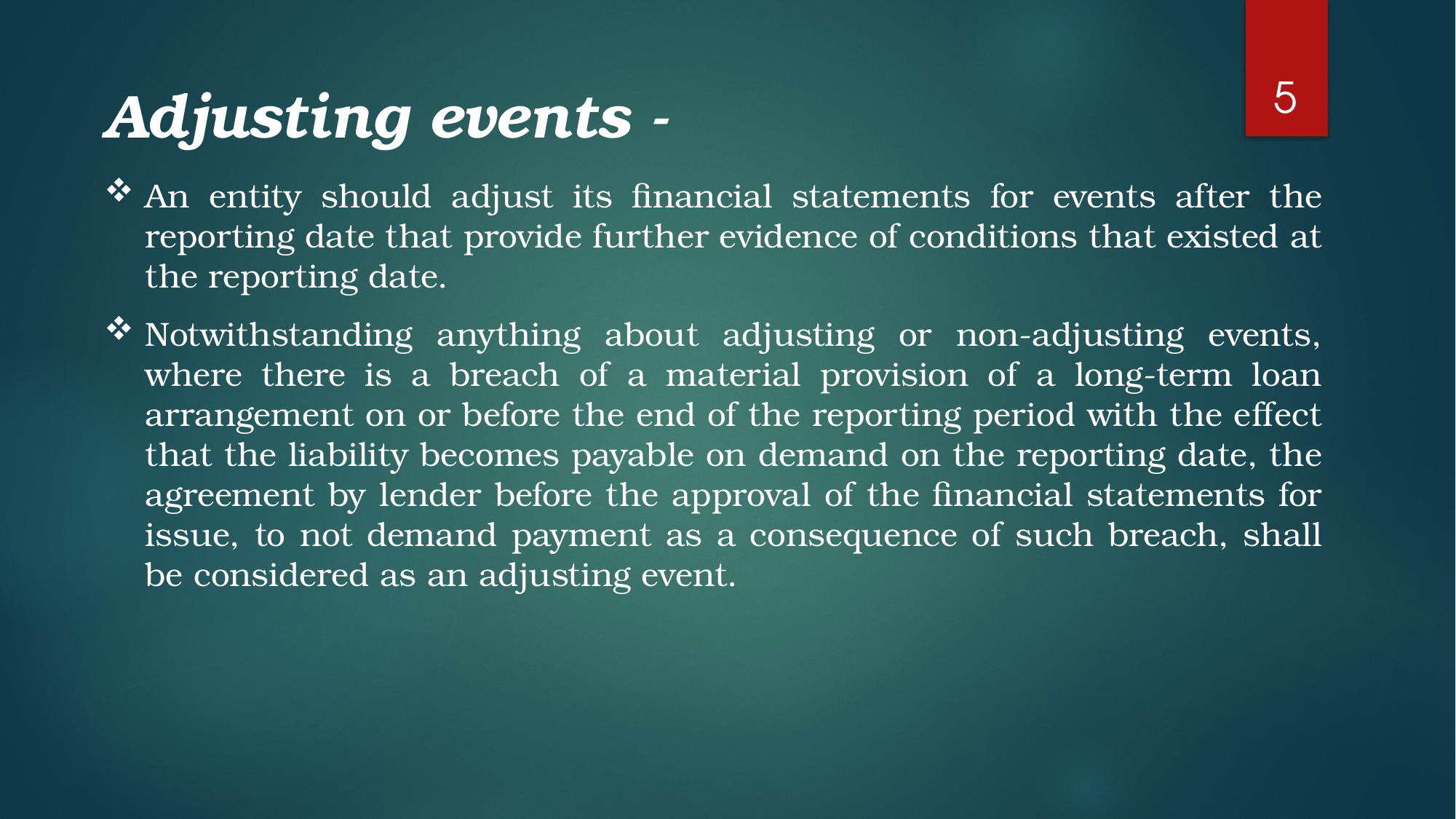

5
Adjusting events -
An entity should adjust its financial statements for events after the reporting date that provide further evidence of conditions that existed at the reporting date.

Notwithstanding anything about adjusting or non-adjusting events, where there is a breach of a material provision of a long-term loan arrangement on or before the end of the reporting period with the effect that the liability becomes payable on demand on the reporting date, the agreement by lender before the approval of the financial statements for issue, to not demand payment as a consequence of such breach, shall be considered as an adjusting event.